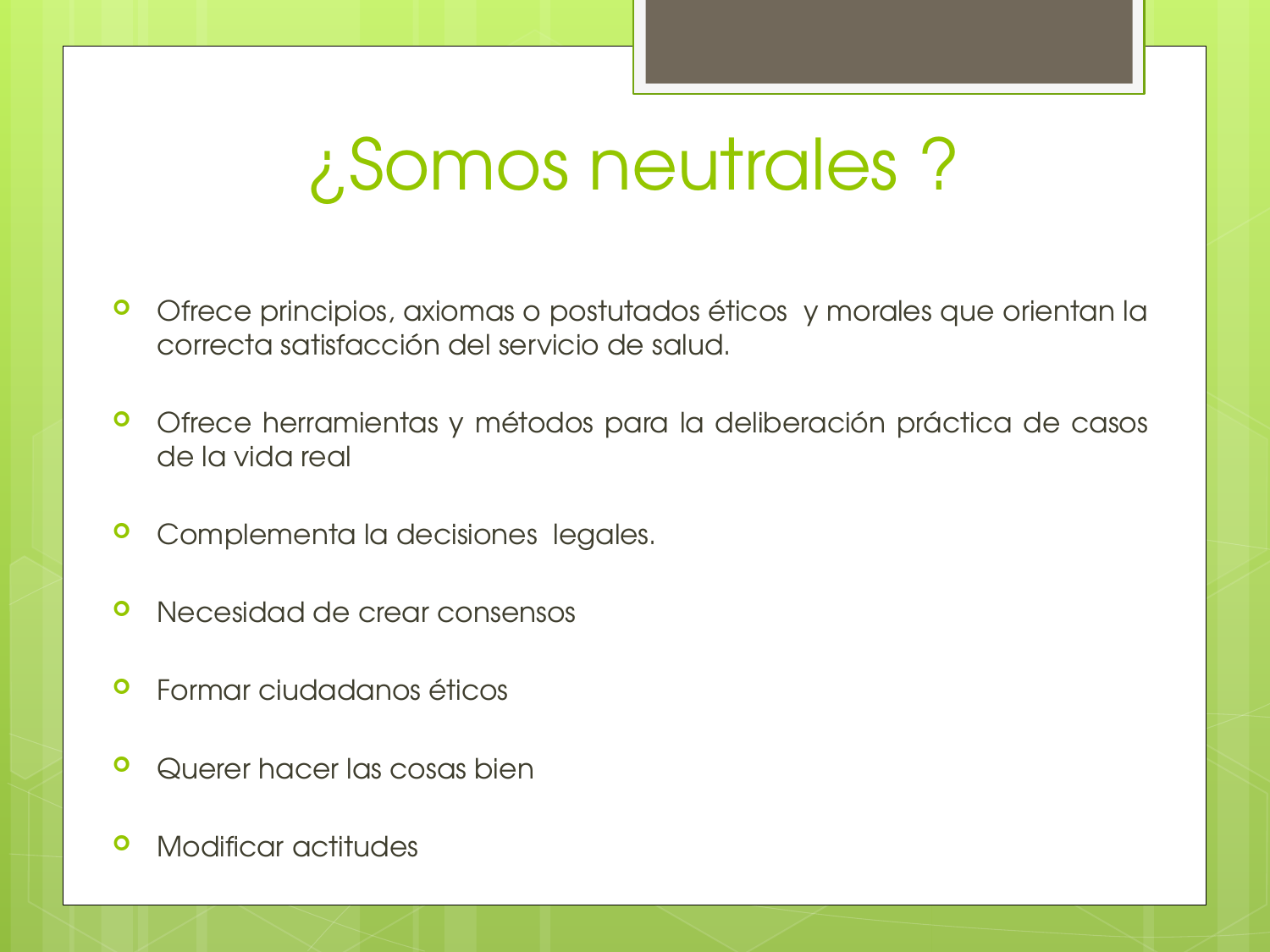

# ¿Somos neutrales ?

Ofrece principios, axiomas o postutados éticos  y morales que orientan la correcta satisfacción del servicio de salud.

Ofrece herramientas y métodos para la deliberación práctica de casos de la vida real

Complementa la decisiones  legales.

Necesidad de crear consensos

Formar ciudadanos éticos

Querer hacer las cosas bien

Modificar actitudes